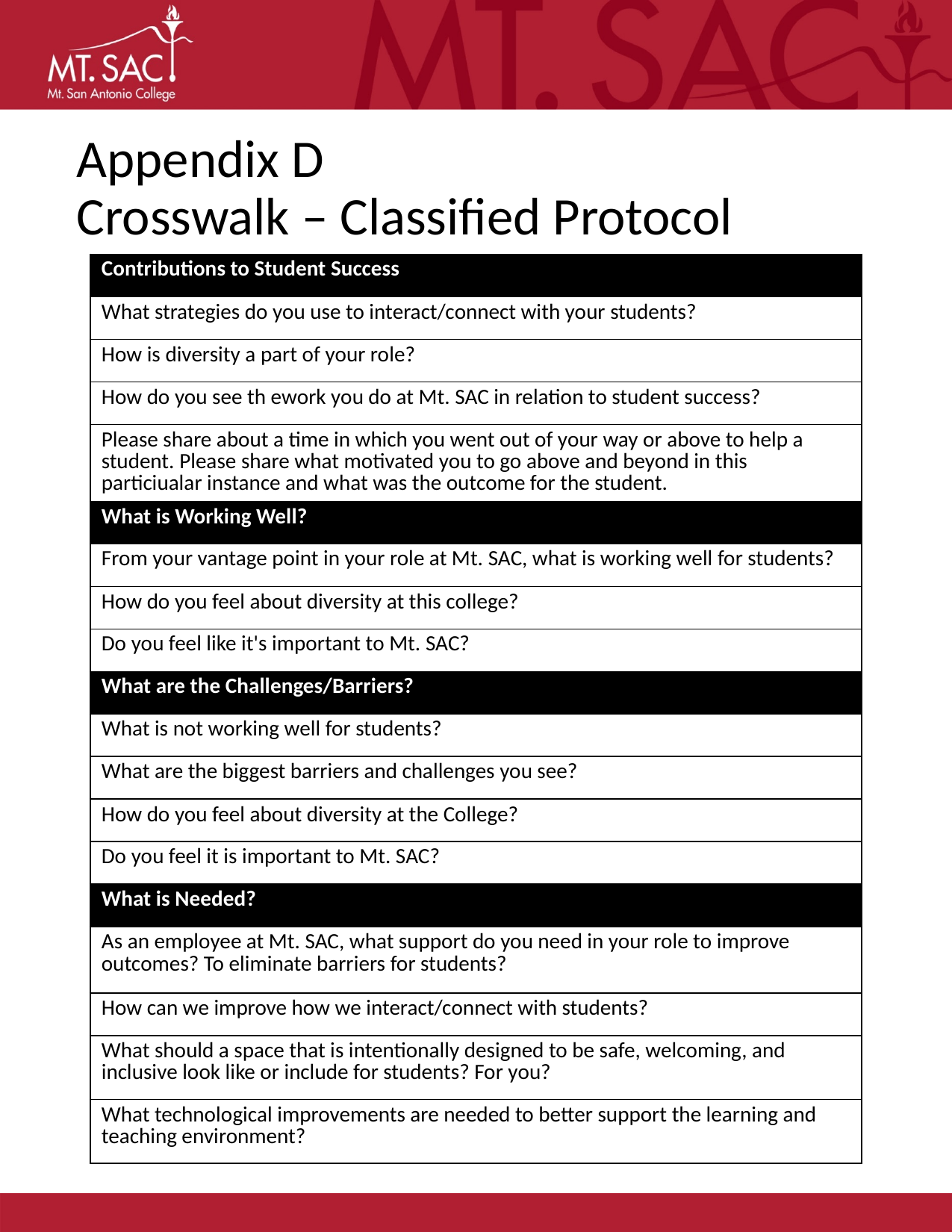

# Appendix D Crosswalk – Classified Protocol
| Contributions to Student Success |
| --- |
| What strategies do you use to interact/connect with your students? |
| How is diversity a part of your role? |
| How do you see th ework you do at Mt. SAC in relation to student success? |
| Please share about a time in which you went out of your way or above to help a student. Please share what motivated you to go above and beyond in this particiualar instance and what was the outcome for the student. |
| What is Working Well? |
| From your vantage point in your role at Mt. SAC, what is working well for students? |
| How do you feel about diversity at this college? |
| Do you feel like it's important to Mt. SAC? |
| What are the Challenges/Barriers? |
| What is not working well for students? |
| What are the biggest barriers and challenges you see? |
| How do you feel about diversity at the College? |
| Do you feel it is important to Mt. SAC? |
| What is Needed? |
| As an employee at Mt. SAC, what support do you need in your role to improve outcomes? To eliminate barriers for students? |
| How can we improve how we interact/connect with students? |
| What should a space that is intentionally designed to be safe, welcoming, and inclusive look like or include for students? For you? |
| What technological improvements are needed to better support the learning and teaching environment? |